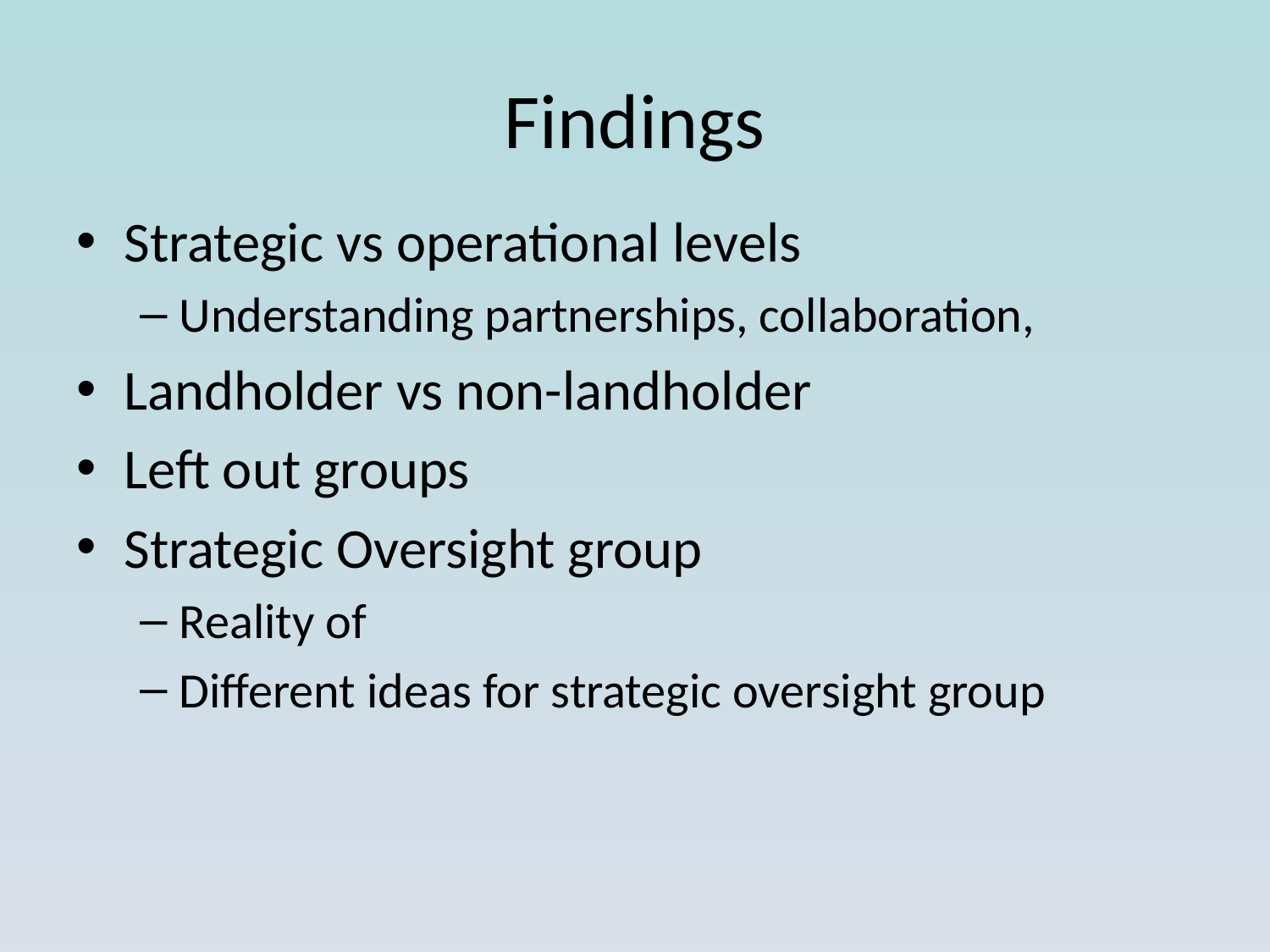

# Findings
Strategic vs operational levels
Understanding partnerships, collaboration,
Landholder vs non-landholder
Left out groups
Strategic Oversight group
Reality of
Different ideas for strategic oversight group